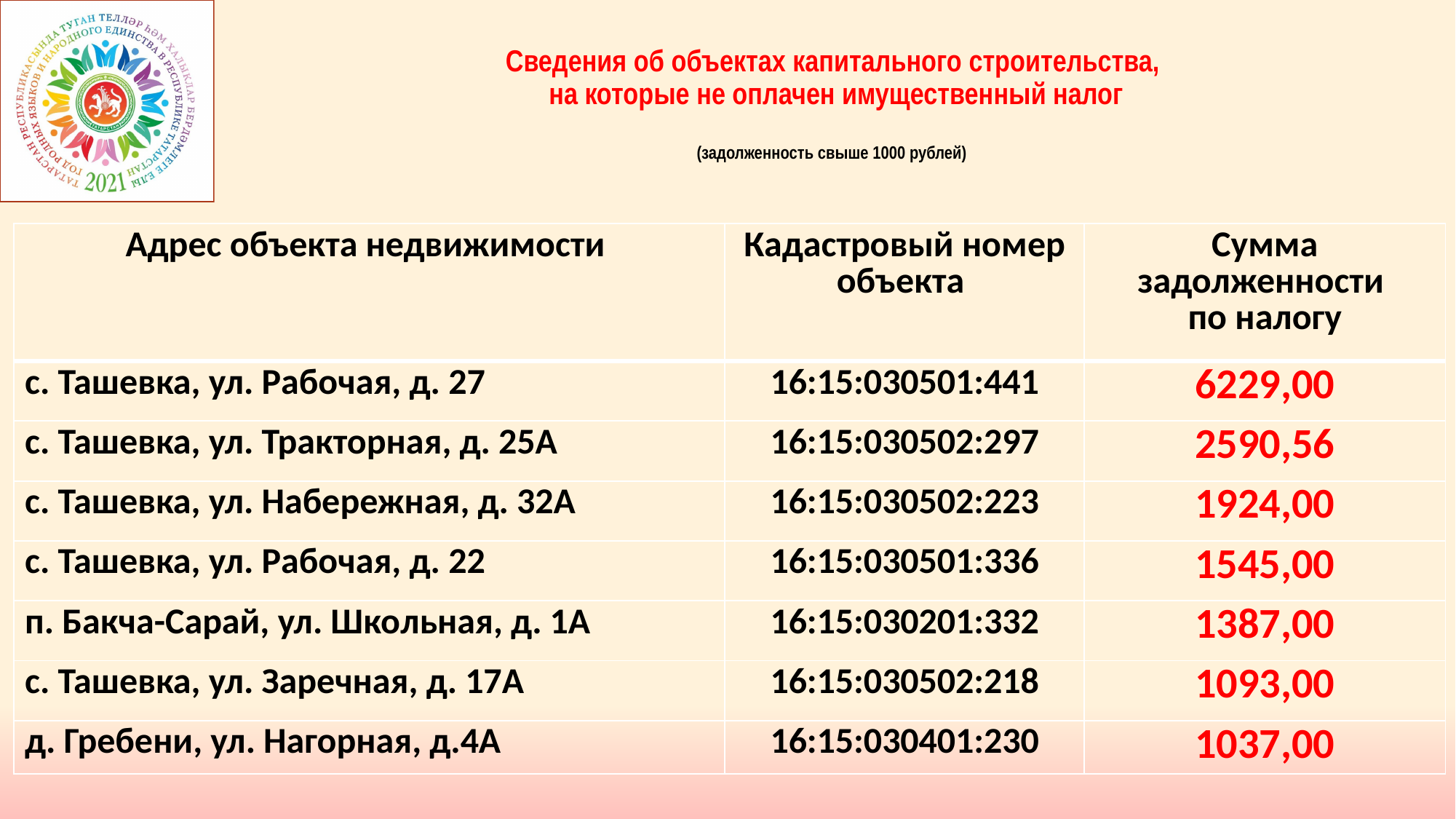

# Сведения об объектах капитального строительства, на которые не оплачен имущественный налог (задолженность свыше 1000 рублей)
| Адрес объекта недвижимости | Кадастровый номер объекта | Сумма задолженности по налогу |
| --- | --- | --- |
| с. Ташевка, ул. Рабочая, д. 27 | 16:15:030501:441 | 6229,00 |
| с. Ташевка, ул. Тракторная, д. 25А | 16:15:030502:297 | 2590,56 |
| с. Ташевка, ул. Набережная, д. 32А | 16:15:030502:223 | 1924,00 |
| с. Ташевка, ул. Рабочая, д. 22 | 16:15:030501:336 | 1545,00 |
| п. Бакча-Сарай, ул. Школьная, д. 1А | 16:15:030201:332 | 1387,00 |
| с. Ташевка, ул. Заречная, д. 17А | 16:15:030502:218 | 1093,00 |
| д. Гребени, ул. Нагорная, д.4А | 16:15:030401:230 | 1037,00 |